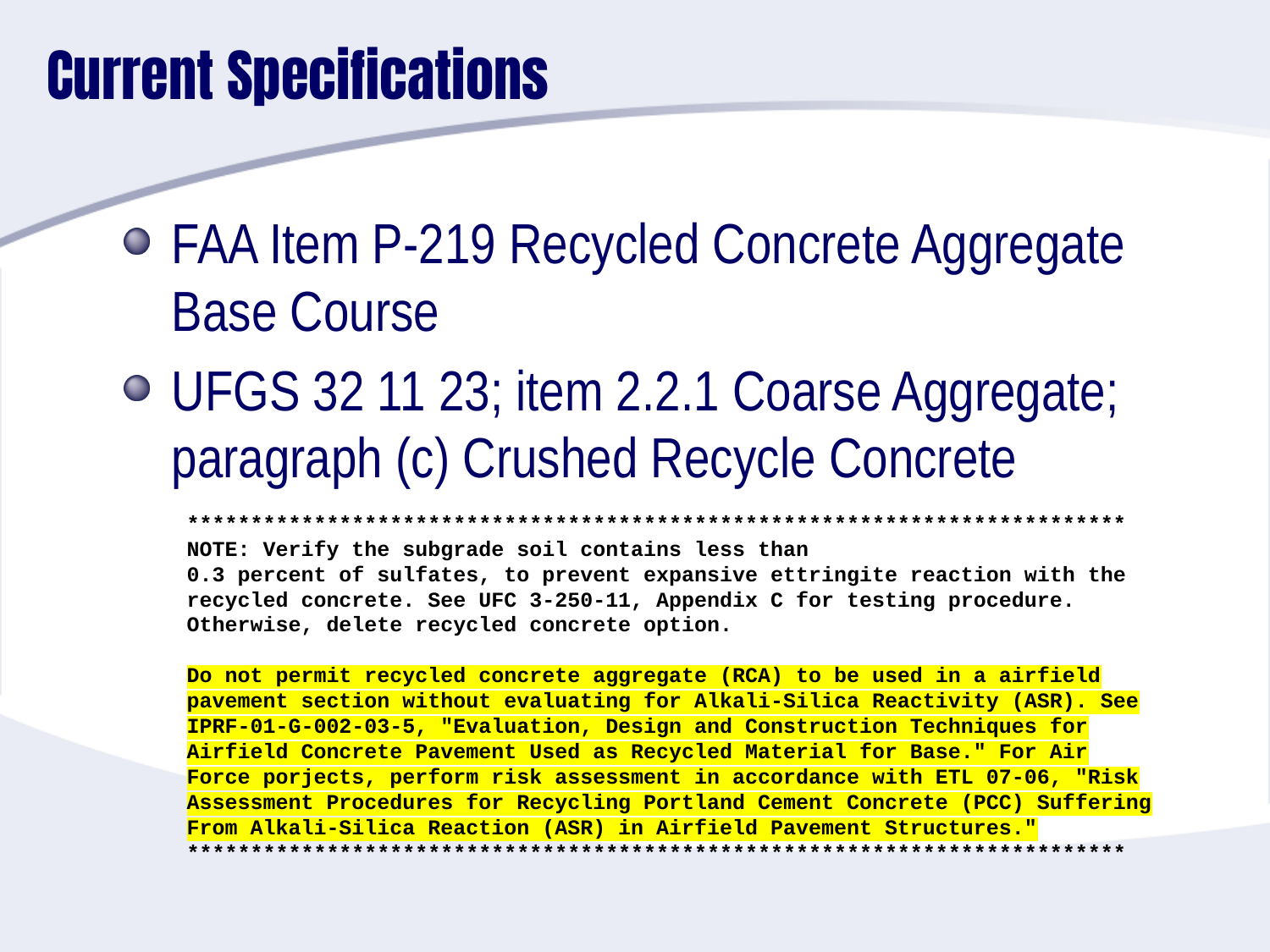

# Current Specifications
FAA Item P-219 Recycled Concrete Aggregate Base Course
UFGS 32 11 23; item 2.2.1 Coarse Aggregate; paragraph (c) Crushed Recycle Concrete
**************************************************************************
NOTE: Verify the subgrade soil contains less than
0.3 percent of sulfates, to prevent expansive ettringite reaction with the recycled concrete. See UFC 3-250-11, Appendix C for testing procedure. Otherwise, delete recycled concrete option.

Do not permit recycled concrete aggregate (RCA) to be used in a airfield pavement section without evaluating for Alkali-Silica Reactivity (ASR). See IPRF-01-G-002-03-5, "Evaluation, Design and Construction Techniques for Airfield Concrete Pavement Used as Recycled Material for Base." For Air Force porjects, perform risk assessment in accordance with ETL 07-06, "Risk Assessment Procedures for Recycling Portland Cement Concrete (PCC) Suffering From Alkali-Silica Reaction (ASR) in Airfield Pavement Structures."
**************************************************************************